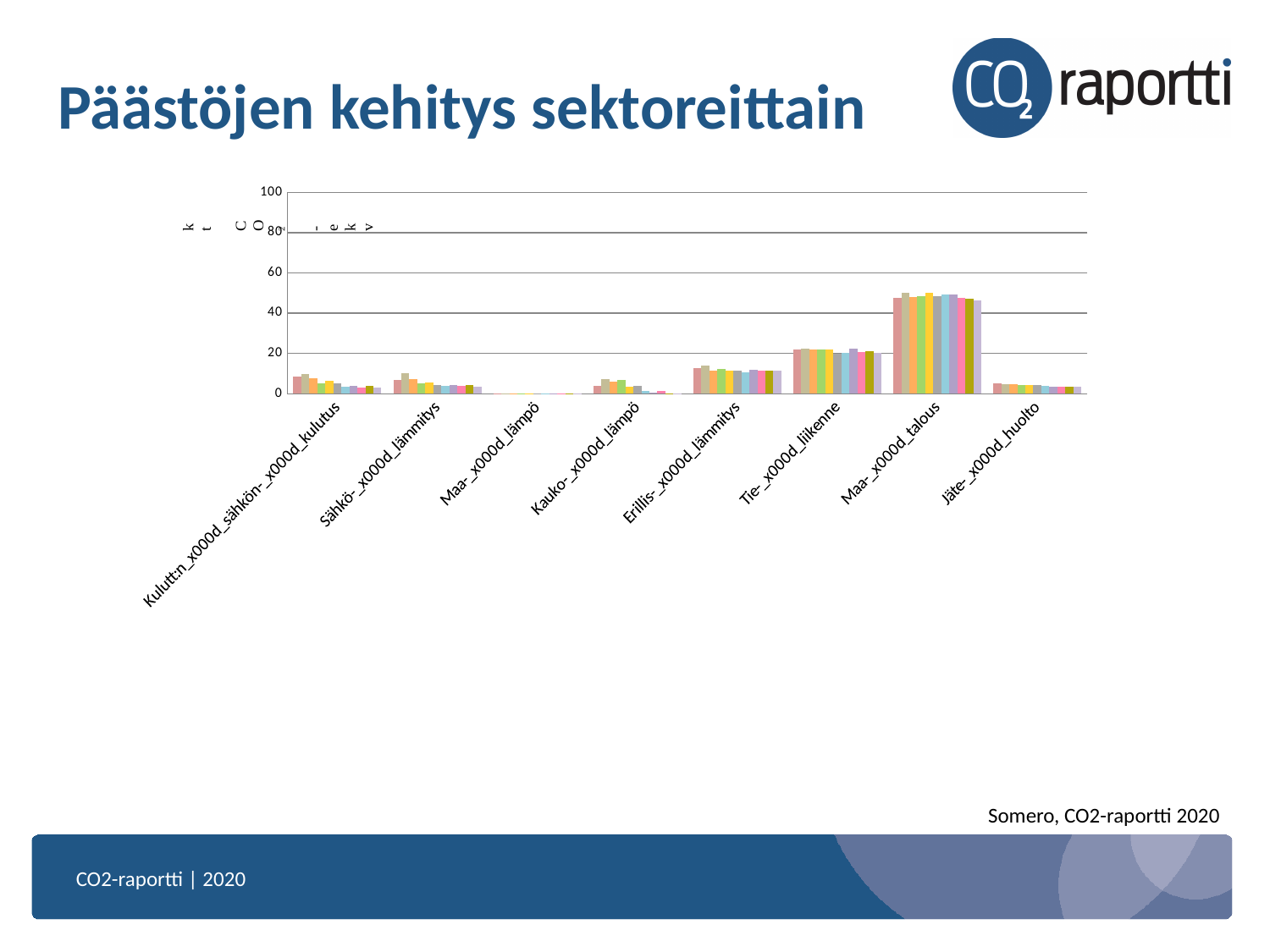

# Päästöjen kehitys sektoreittain

### Chart

| Category |  |  |  |  |  |  |  |  |  |  |  |
|---|---|---|---|---|---|---|---|---|---|---|---|
| Kulutt:n_x000d_sähkön-_x000d_kulutus | 8.517953795500144 | 9.915691462011676 | 7.796434222722221 | 5.113615385043648 | 6.475529880244583 | 5.020919349607628 | 3.6944348279173798 | 3.844079617091537 | 3.2543832290411503 | 3.958526094635225 | 3.316209302727887 |
| Sähkö-_x000d_lämmitys | 6.777866574425452 | 10.188758271357717 | 7.208653380539112 | 5.161841697283136 | 5.752797297798123 | 4.533125394668673 | 3.820089153013739 | 4.3999286245038105 | 3.8059602985808123 | 4.406181546915795 | 3.6398751591264977 |
| Maa-_x000d_lämpö | 0.03681132915976712 | 0.06284428421067856 | 0.05528182128791858 | 0.05351407941323535 | 0.06064567145702123 | 0.04900686353594342 | 0.0411207965008478 | 0.05026743557479082 | 0.04478998237377061 | 0.05179344599520355 | 0.04299258793569626 |
| Kauko-_x000d_lämpö | 3.9426749460043196 | 7.216483441324694 | 5.913023038156948 | 6.755494240460764 | 3.375924406047516 | 4.015005399568035 | 1.4518459323254143 | 0.78312814974802 | 1.4201623470122393 | 0.28318070554355657 | 0.27220167342916274 |
| Erillis-_x000d_lämmitys | 12.571545273559407 | 13.961515573449997 | 11.30633459080111 | 12.353771908788714 | 11.444644618878083 | 11.606848203322194 | 10.811319675296222 | 11.914521580858812 | 11.68041419069431 | 11.67952171199791 | 11.27790455885303 |
| Tie-_x000d_liikenne | 21.802469132123427 | 22.582917311916837 | 22.09683163143919 | 21.883256129094327 | 21.966639401370816 | 20.0097902714171 | 20.180099433166845 | 22.492409188012736 | 20.824791226166415 | 21.152992089311727 | 20.42949869813473 |
| Maa-_x000d_talous | 47.41081882946479 | 49.925060949459166 | 47.81697222593684 | 48.526377248106286 | 49.9762942431994 | 48.38026307975565 | 49.17180801036749 | 49.406003840416346 | 47.744672675310255 | 47.31385582189247 | 46.20009848084906 |
| Jäte-_x000d_huolto | 5.049529797138542 | 4.824425656966921 | 4.700076013365726 | 4.403622678530344 | 4.35691952892078 | 4.176442891339646 | 3.9390954454949156 | 3.4397946075842043 | 3.519785348376856 | 3.429287714766223 | 3.429287714766223 |
Somero, CO2-raportti 2020